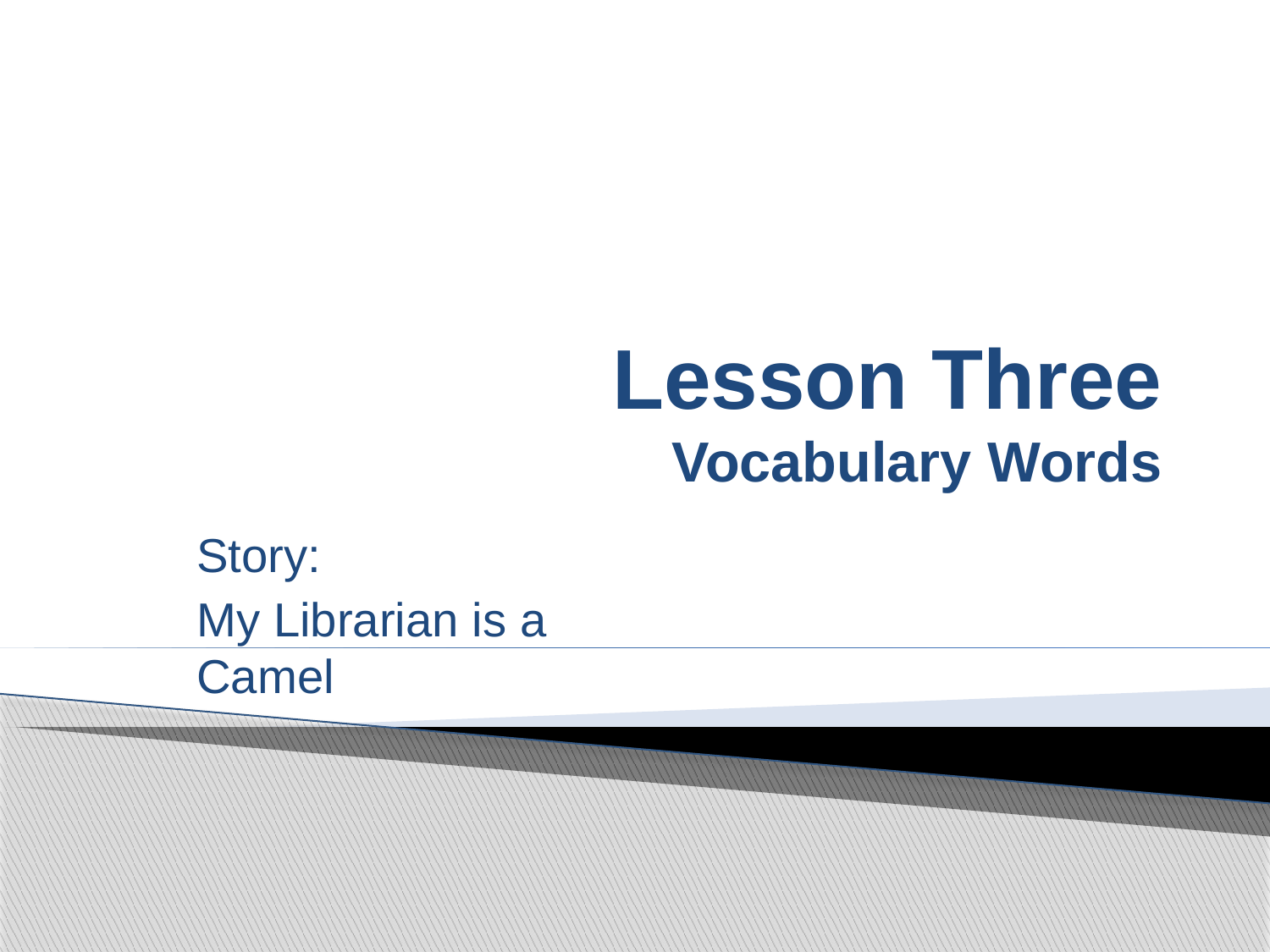

# Lesson Three Vocabulary Words
Story:
My Librarian is a Camel